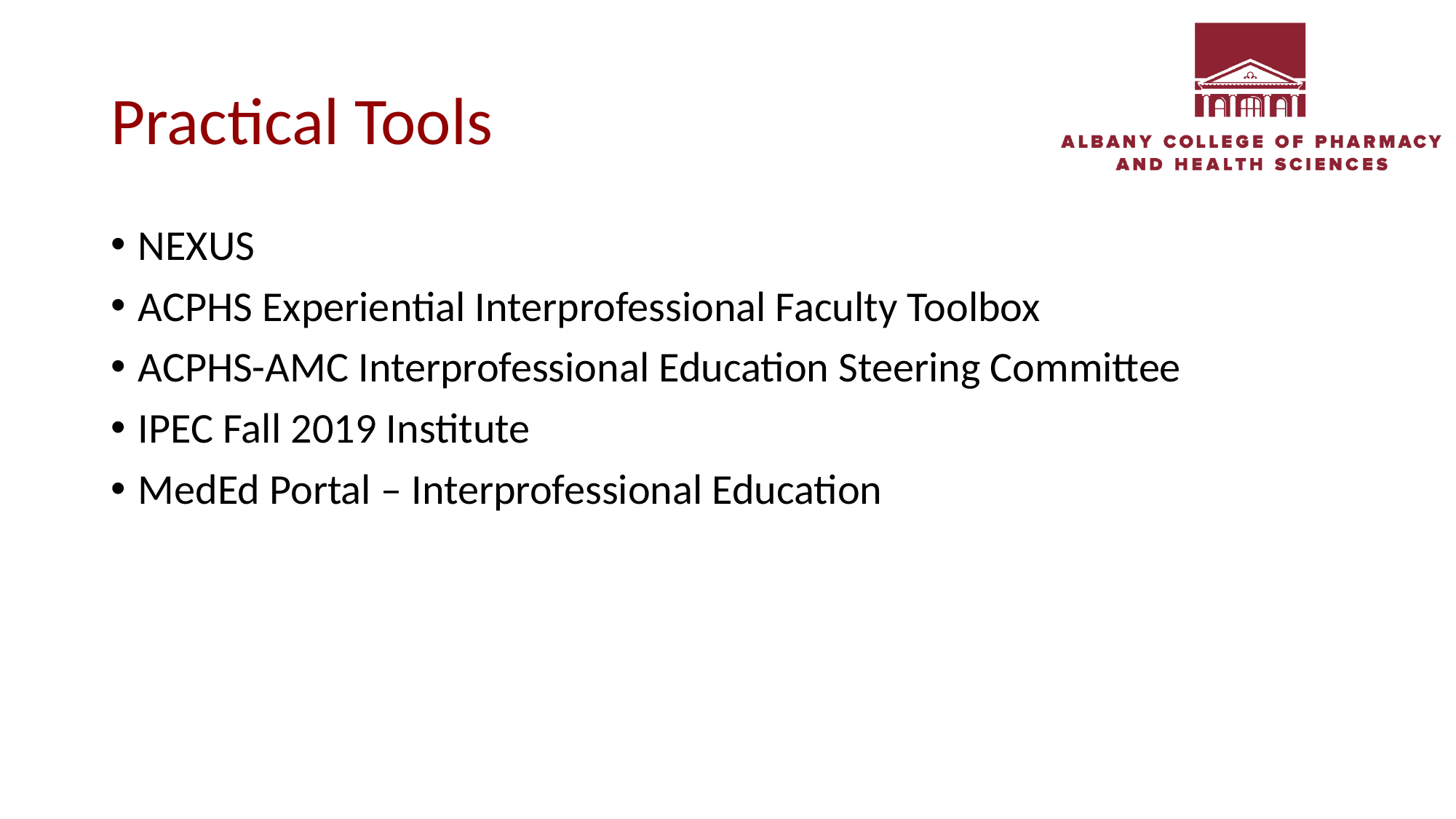

# Practical Tools
NEXUS
ACPHS Experiential Interprofessional Faculty Toolbox
ACPHS-AMC Interprofessional Education Steering Committee
IPEC Fall 2019 Institute
MedEd Portal – Interprofessional Education